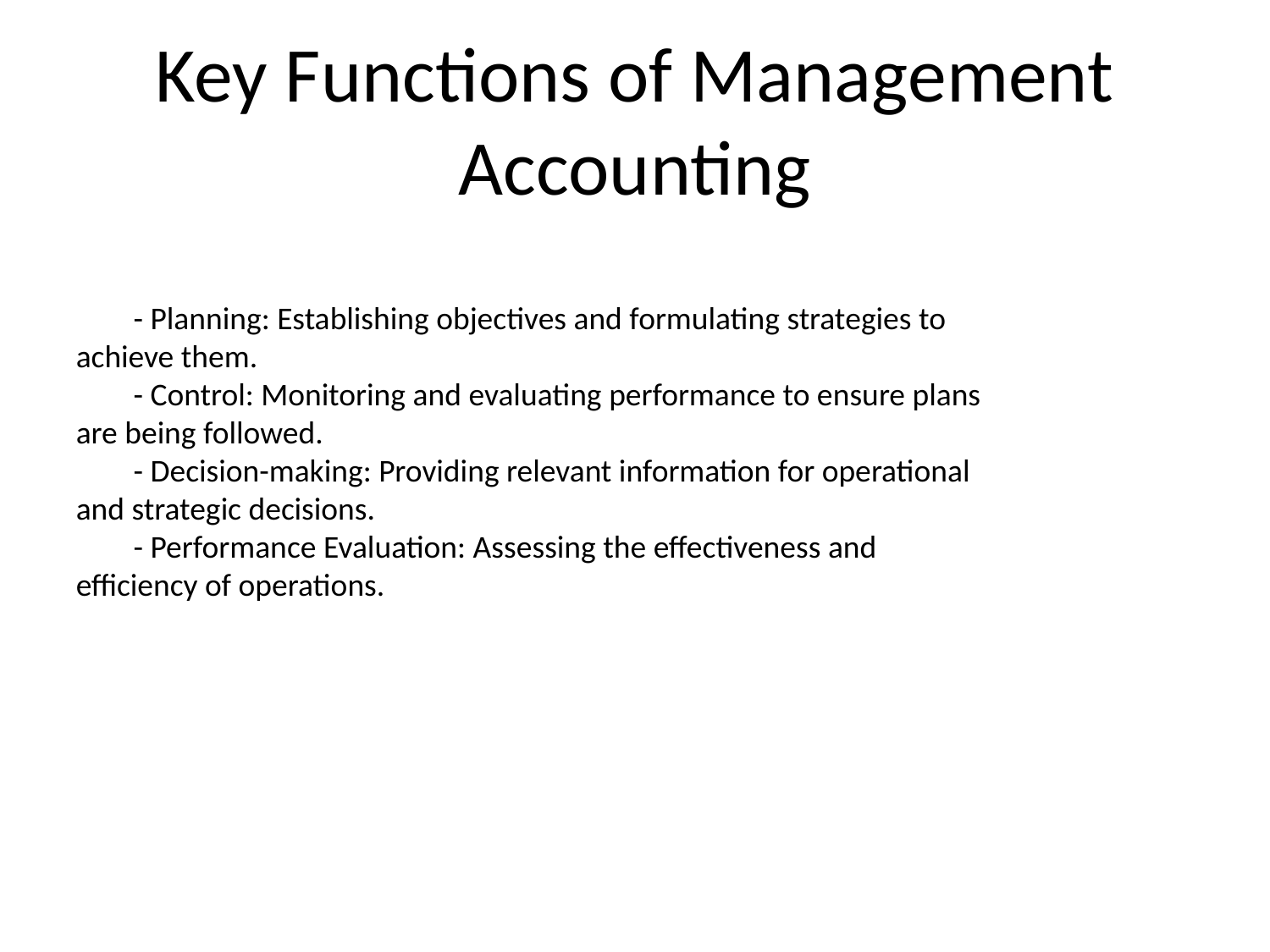

# Key Functions of Management Accounting

        - Planning: Establishing objectives and formulating strategies to achieve them.
        - Control: Monitoring and evaluating performance to ensure plans are being followed.
        - Decision-making: Providing relevant information for operational and strategic decisions.
        - Performance Evaluation: Assessing the effectiveness and efficiency of operations.